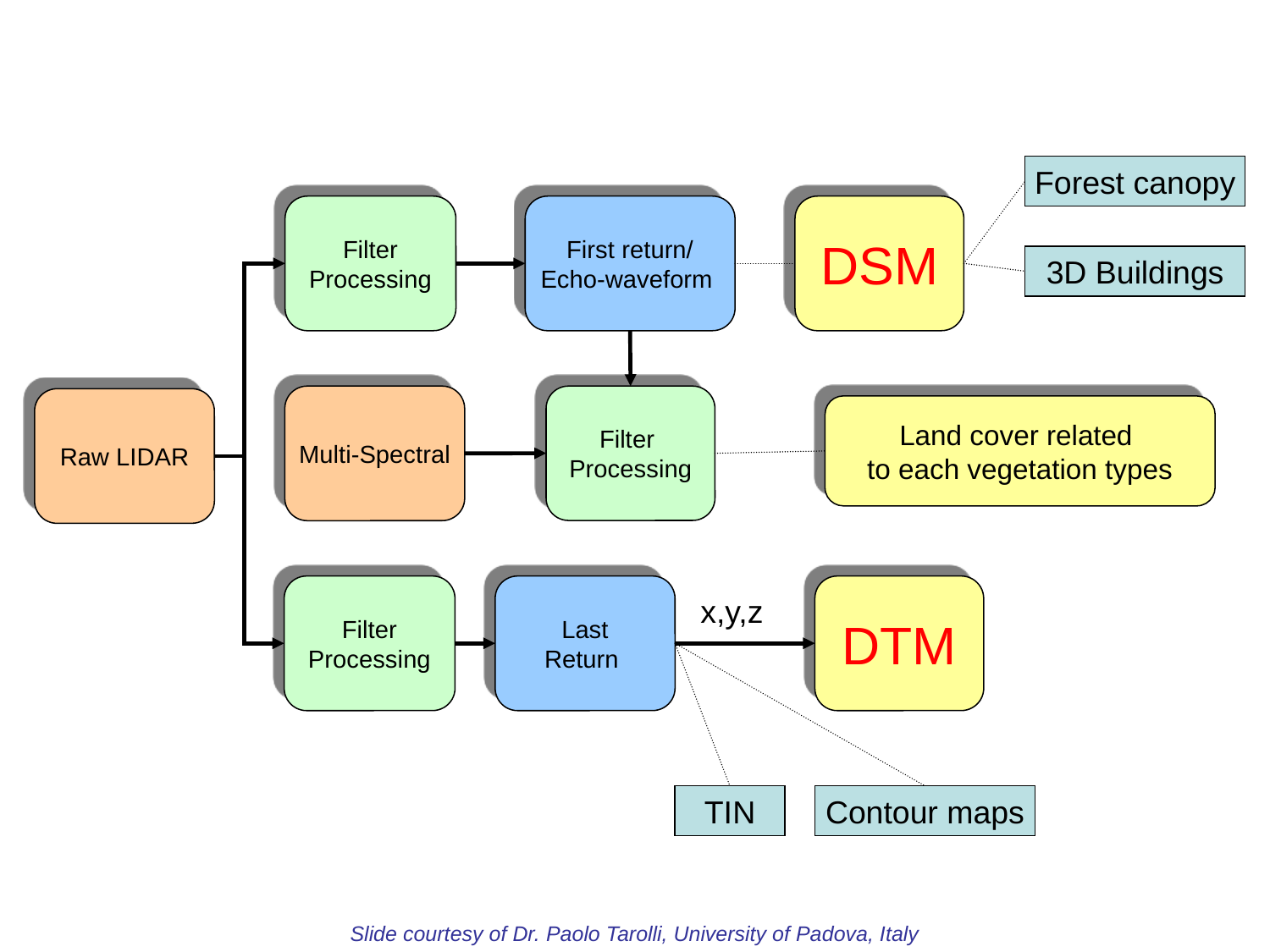

Forest canopy
Filter
Processing
First return/
Echo-waveform
DSM
3D Buildings
Multi-Spectral
Filter
Processing
Raw LIDAR
Land cover related
to each vegetation types
Filter
Processing
Last
Return
DTM
x,y,z
TIN
Contour maps
Slide courtesy of Dr. Paolo Tarolli, University of Padova, Italy